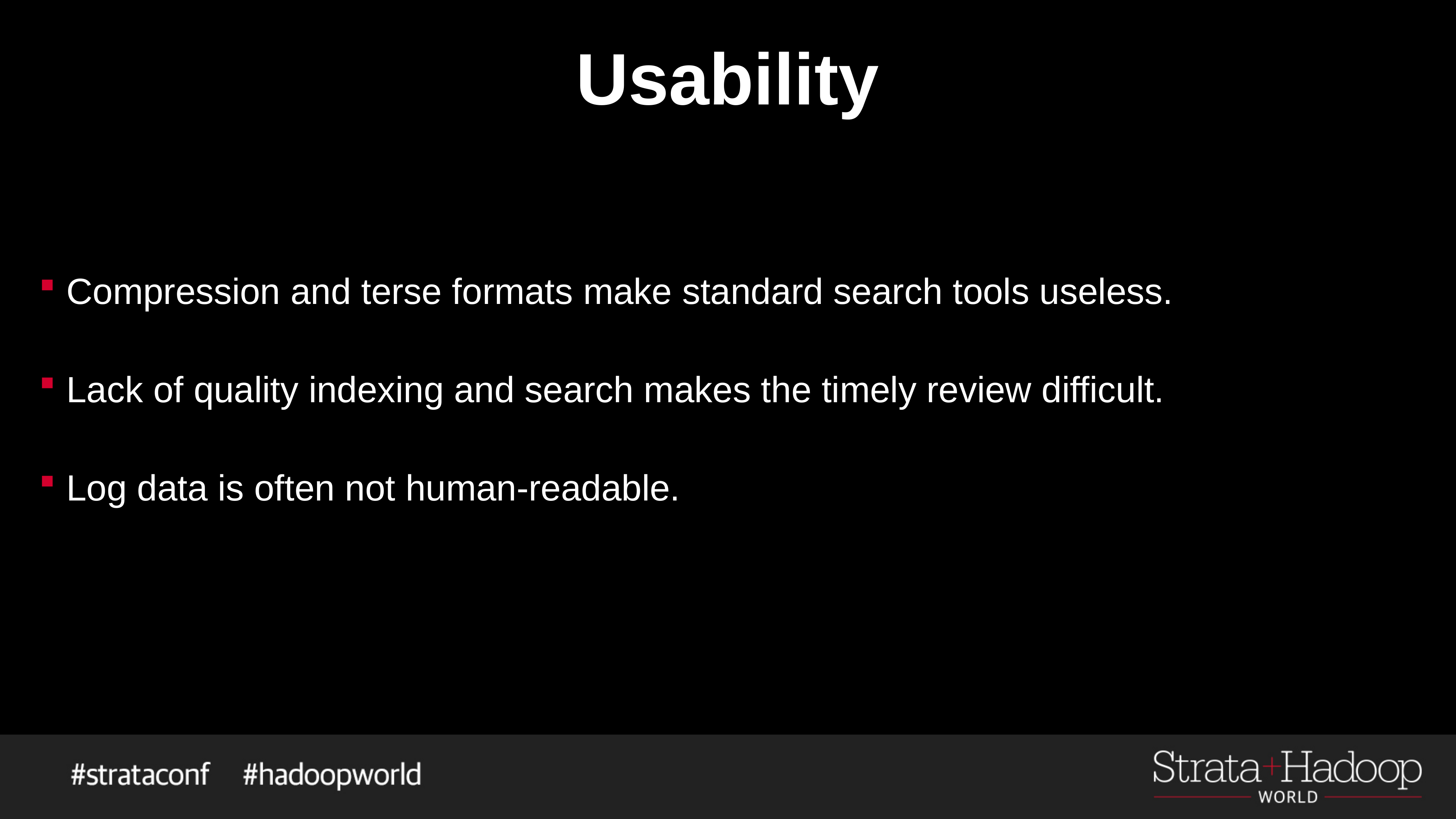

# Usability
Compression and terse formats make standard search tools useless.
Lack of quality indexing and search makes the timely review difficult.
Log data is often not human-readable.